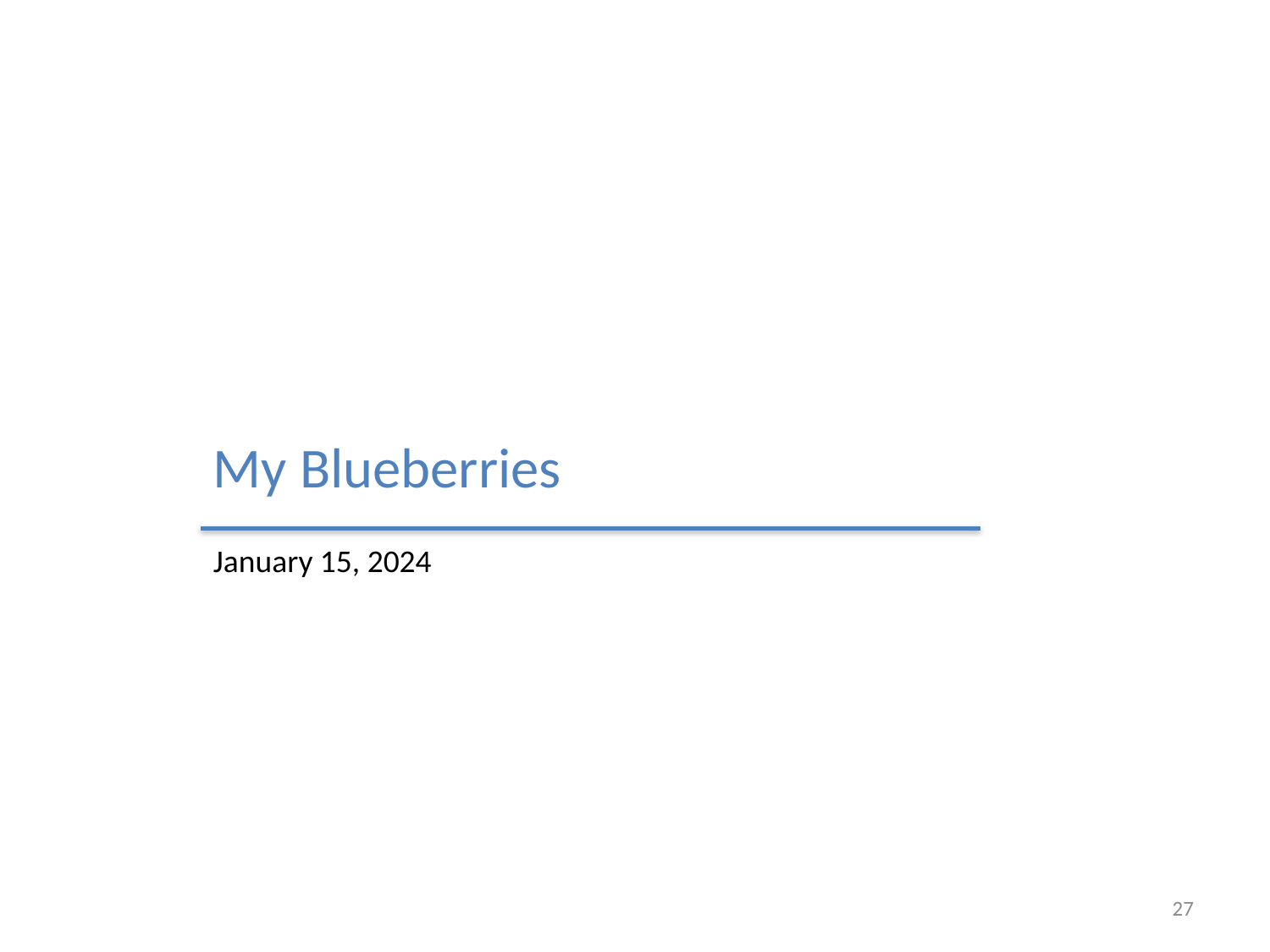

# My Blueberries
January 15, 2024
27